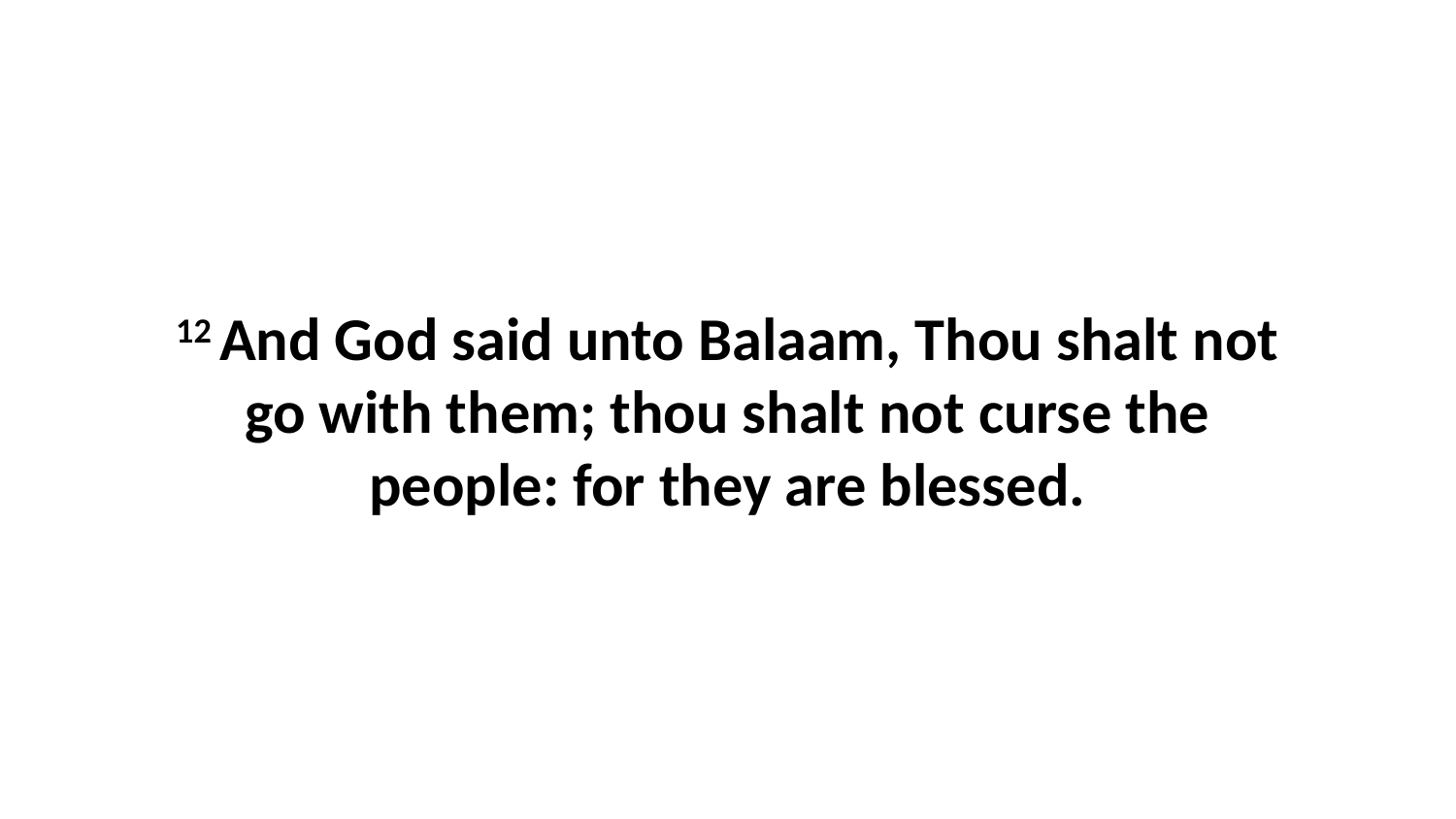

12 And God said unto Balaam, Thou shalt not go with them; thou shalt not curse the people: for they are blessed.